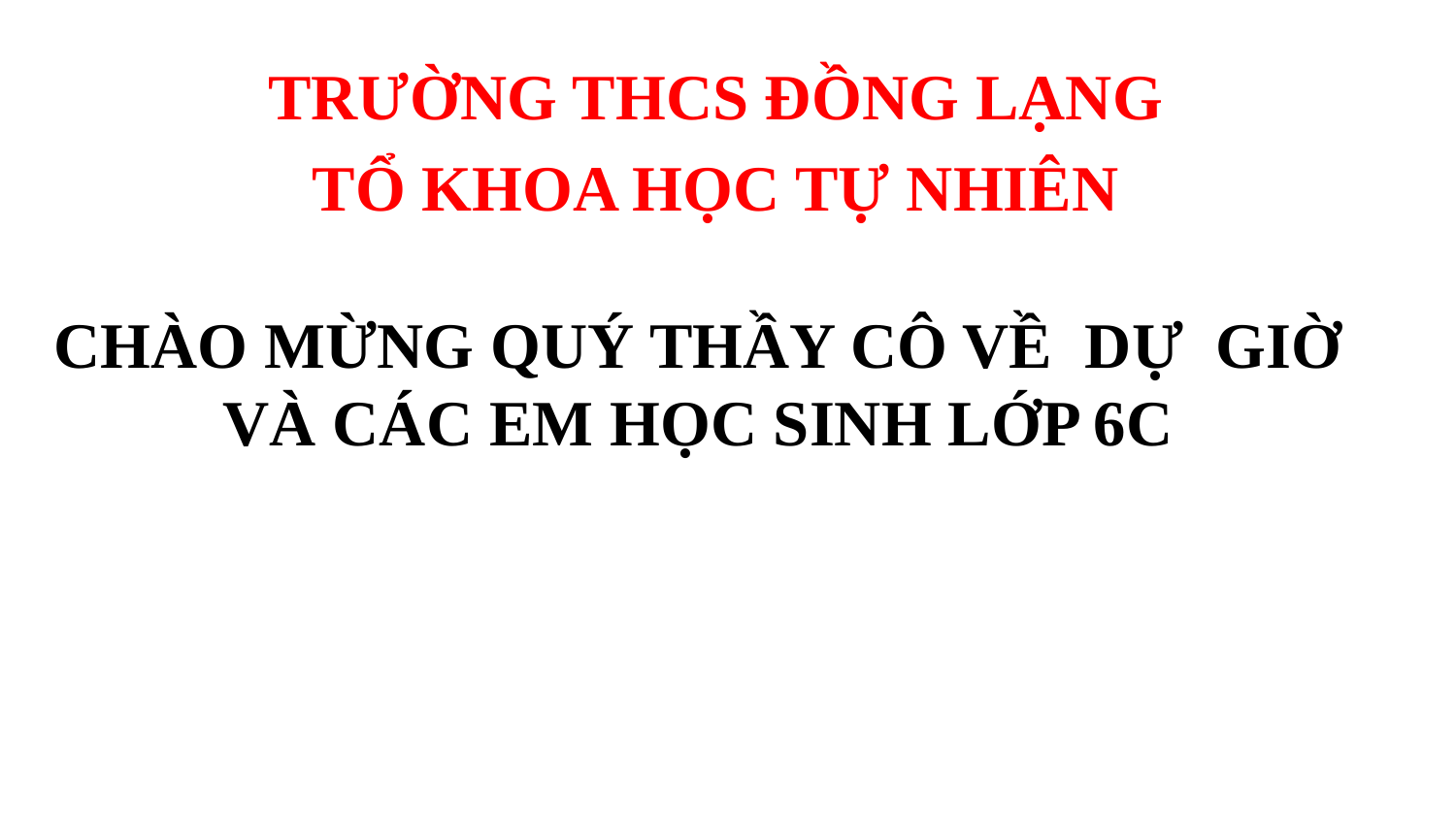

TRƯỜNG THCS ĐỒNG LẠNG
TỔ KHOA HỌC TỰ NHIÊN
CHÀO MỪNG QUÝ THẦY CÔ VỀ  DỰ  GIỜ
VÀ CÁC EM HỌC SINH LỚP 6C